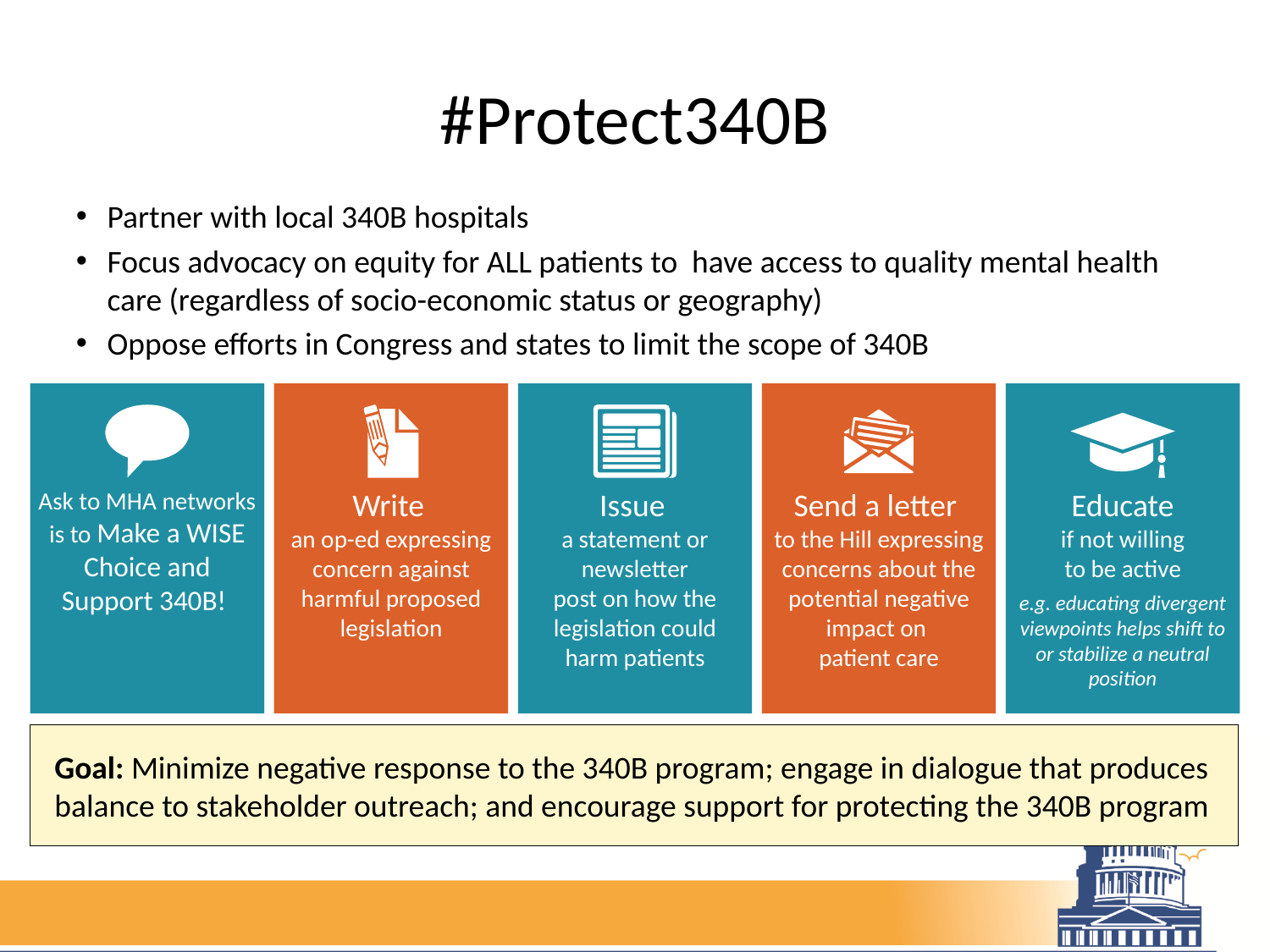

# #Protect340B
Partner with local 340B hospitals
Focus advocacy on equity for ALL patients to  have access to quality mental health care (regardless of socio-economic status or geography)
Oppose efforts in Congress and states to limit the scope of 340B
Ask to MHA networks is to Make a WISE Choice and Support 340B!

Write
an op-ed expressing concern against harmful proposed legislation

Issue
a statement or newsletter
post on how the legislation could harm patients

Send a letter
to the Hill expressing concerns about the potential negative impact on
patient care

Educate
if not willing
to be active
e.g. educating divergent viewpoints helps shift to or stabilize a neutral position

Goal: Minimize negative response to the 340B program; engage in dialogue that produces balance to stakeholder outreach; and encourage support for protecting the 340B program